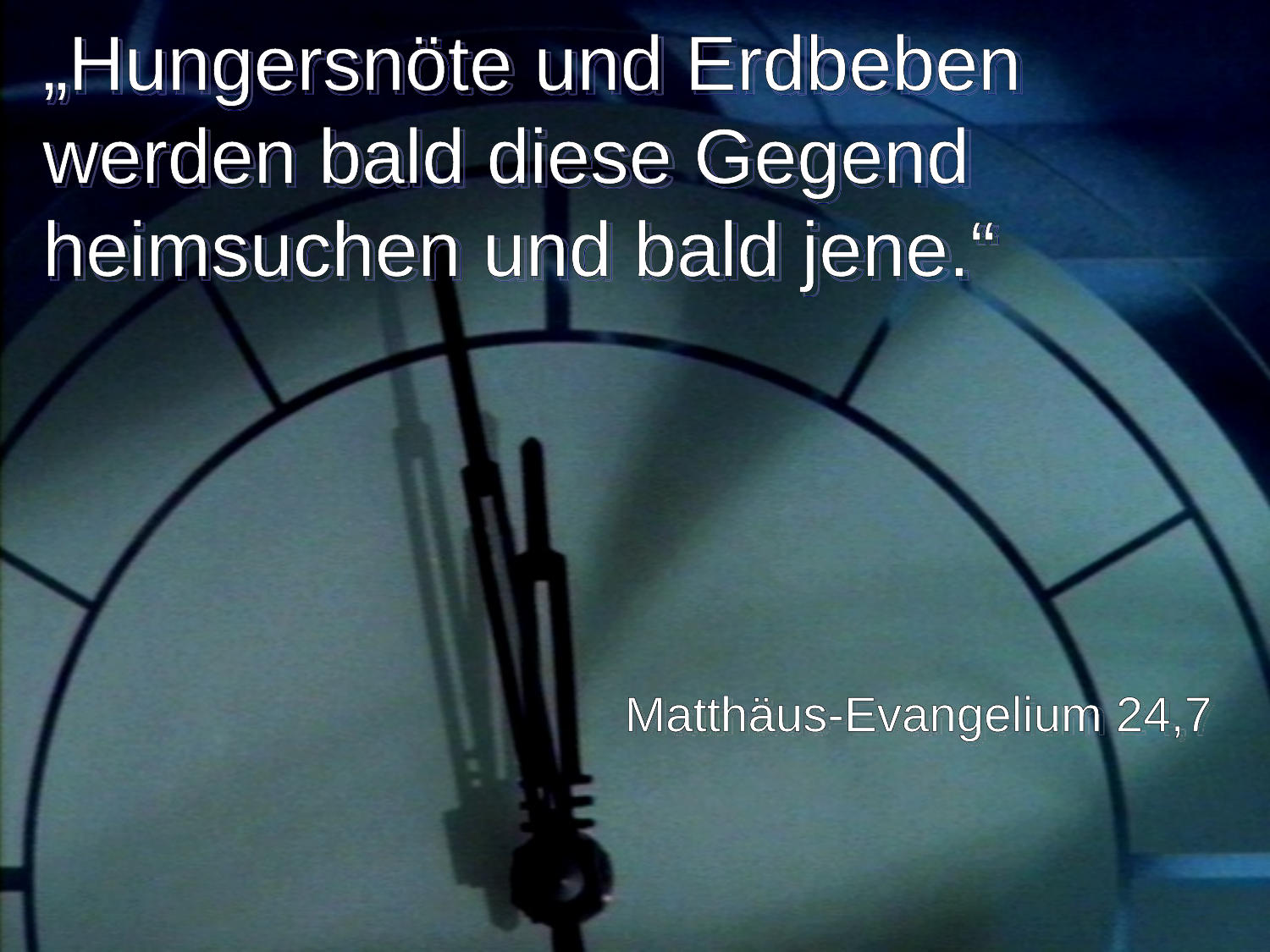

# „Hungersnöte und Erdbeben werden bald diese Gegend heimsuchen und bald jene.“
Matthäus-Evangelium 24,7